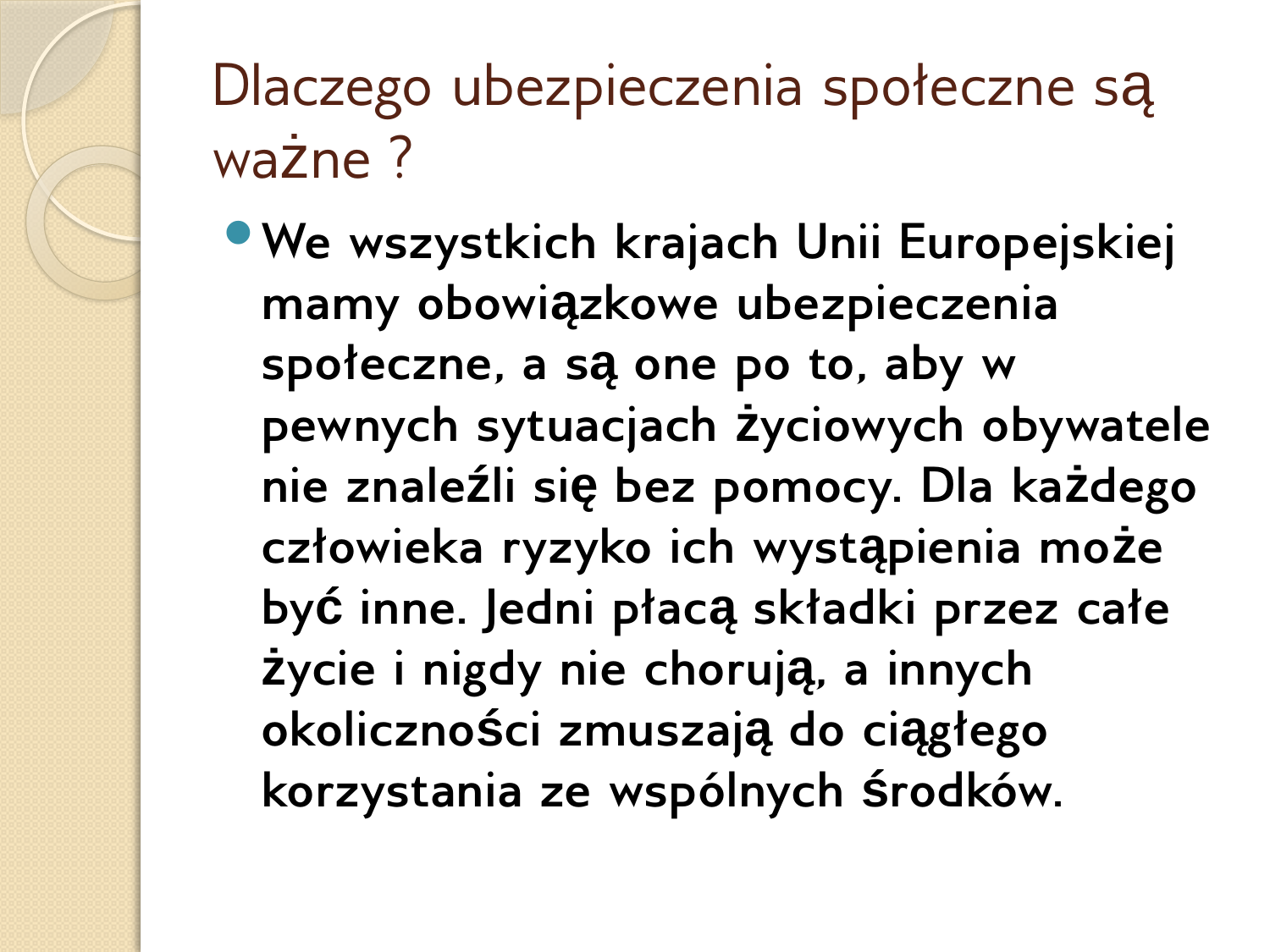

# Dlaczego ubezpieczenia społeczne są ważne ?
We wszystkich krajach Unii Europejskiej mamy obowiązkowe ubezpieczenia społeczne, a są one po to, aby w pewnych sytuacjach życiowych obywatele nie znaleźli się bez pomocy. Dla każdego człowieka ryzyko ich wystąpienia może być inne. Jedni płacą składki przez całe życie i nigdy nie chorują, a innych okoliczności zmuszają do ciągłego korzystania ze wspólnych środków.